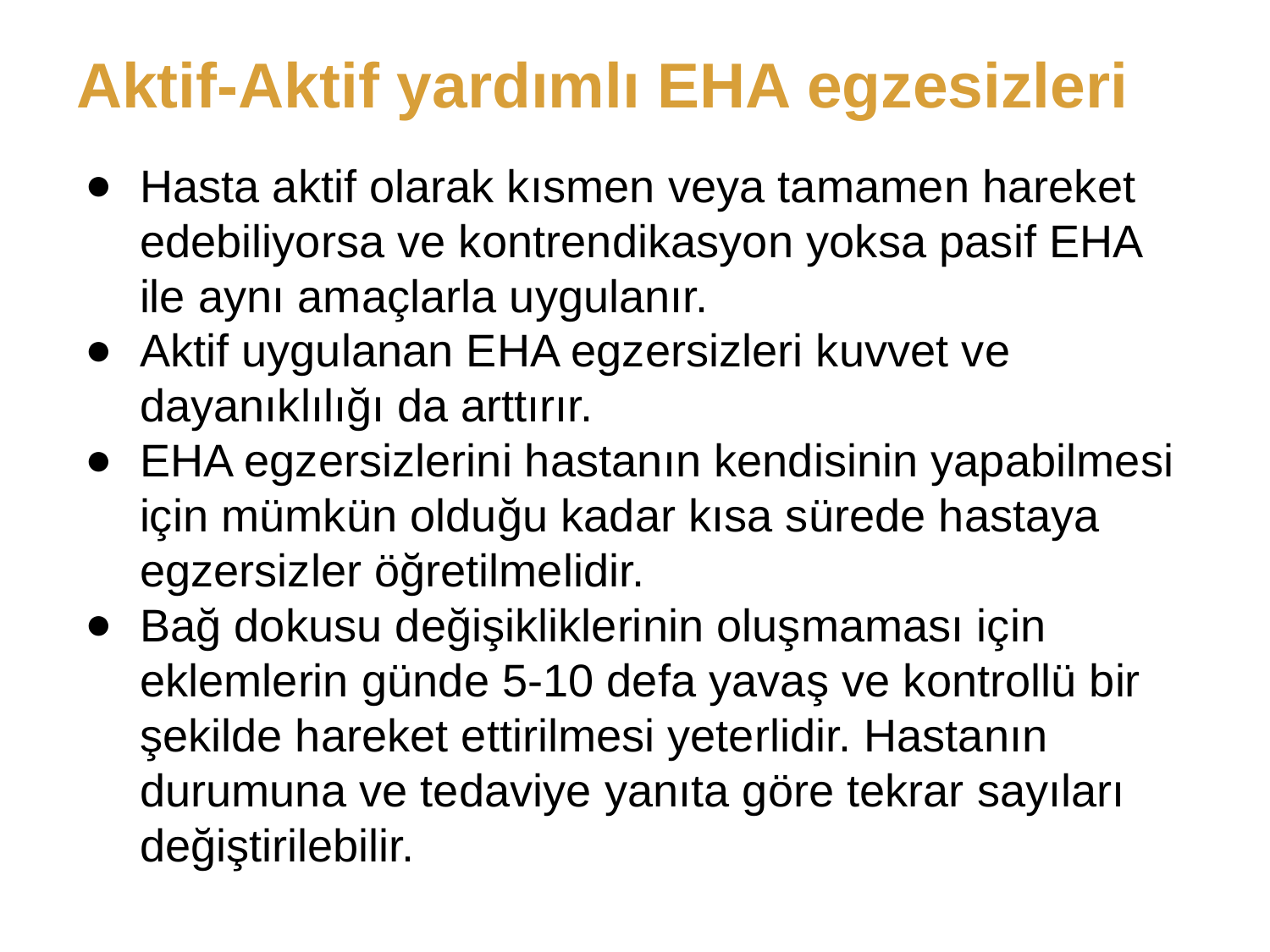

# Aktif-Aktif yardımlı EHA egzesizleri
Hasta aktif olarak kısmen veya tamamen hareket edebiliyorsa ve kontrendikasyon yoksa pasif EHA ile aynı amaçlarla uygulanır.
Aktif uygulanan EHA egzersizleri kuvvet ve dayanıklılığı da arttırır.
EHA egzersizlerini hastanın kendisinin yapabilmesi için mümkün olduğu kadar kısa sürede hastaya egzersizler öğretilmelidir.
Bağ dokusu değişikliklerinin oluşmaması için eklemlerin günde 5-10 defa yavaş ve kontrollü bir şekilde hareket ettirilmesi yeterlidir. Hastanın durumuna ve tedaviye yanıta göre tekrar sayıları değiştirilebilir.